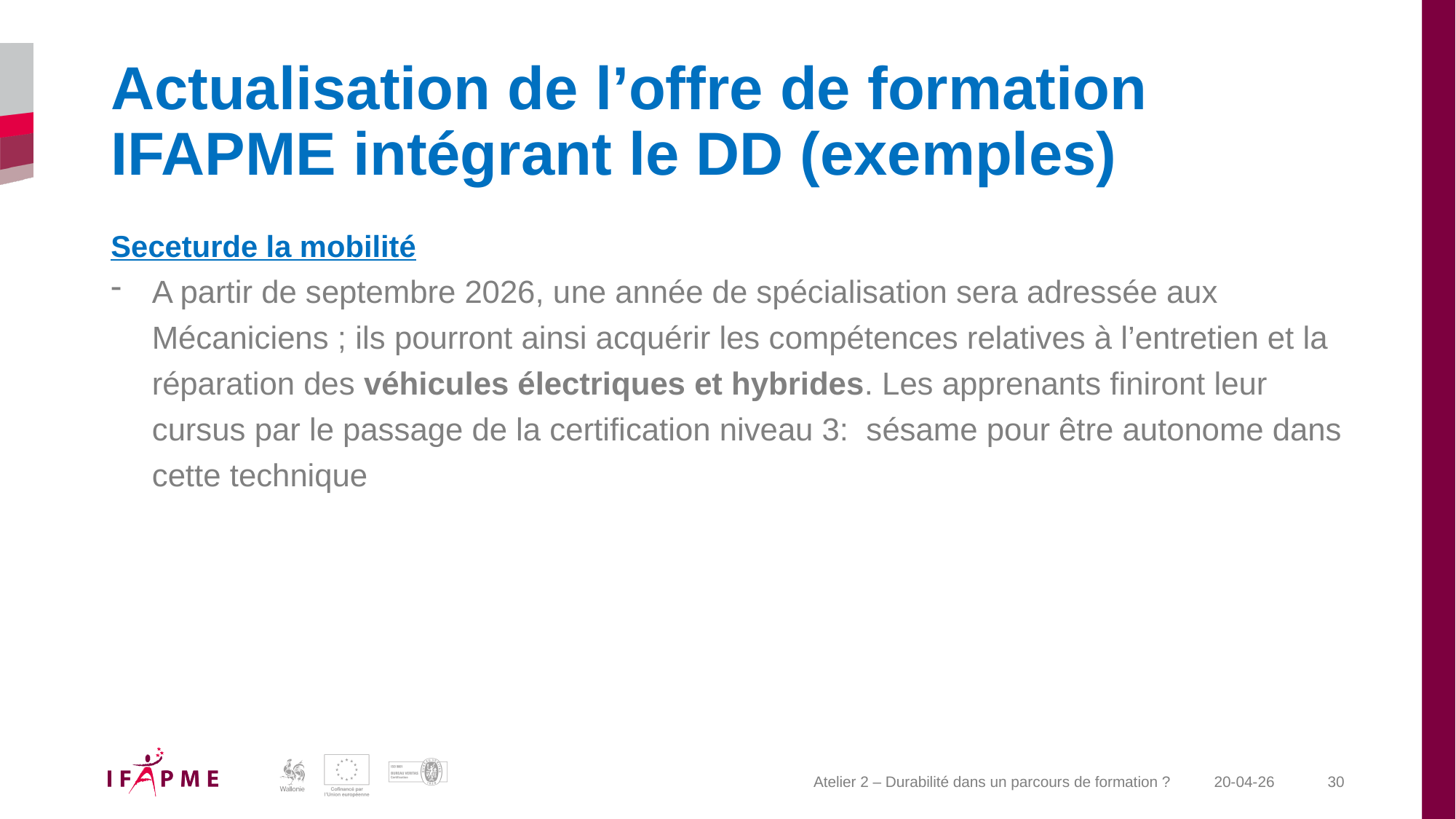

# Actualisation de l’offre de formation IFAPME intégrant le DD (exemples)
Seceturde la mobilité
A partir de septembre 2026, une année de spécialisation sera adressée aux Mécaniciens ; ils pourront ainsi acquérir les compétences relatives à l’entretien et la réparation des véhicules électriques et hybrides. Les apprenants finiront leur cursus par le passage de la certification niveau 3:  sésame pour être autonome dans cette technique

Atelier 2 – Durabilité dans un parcours de formation ?
20-04-26
30